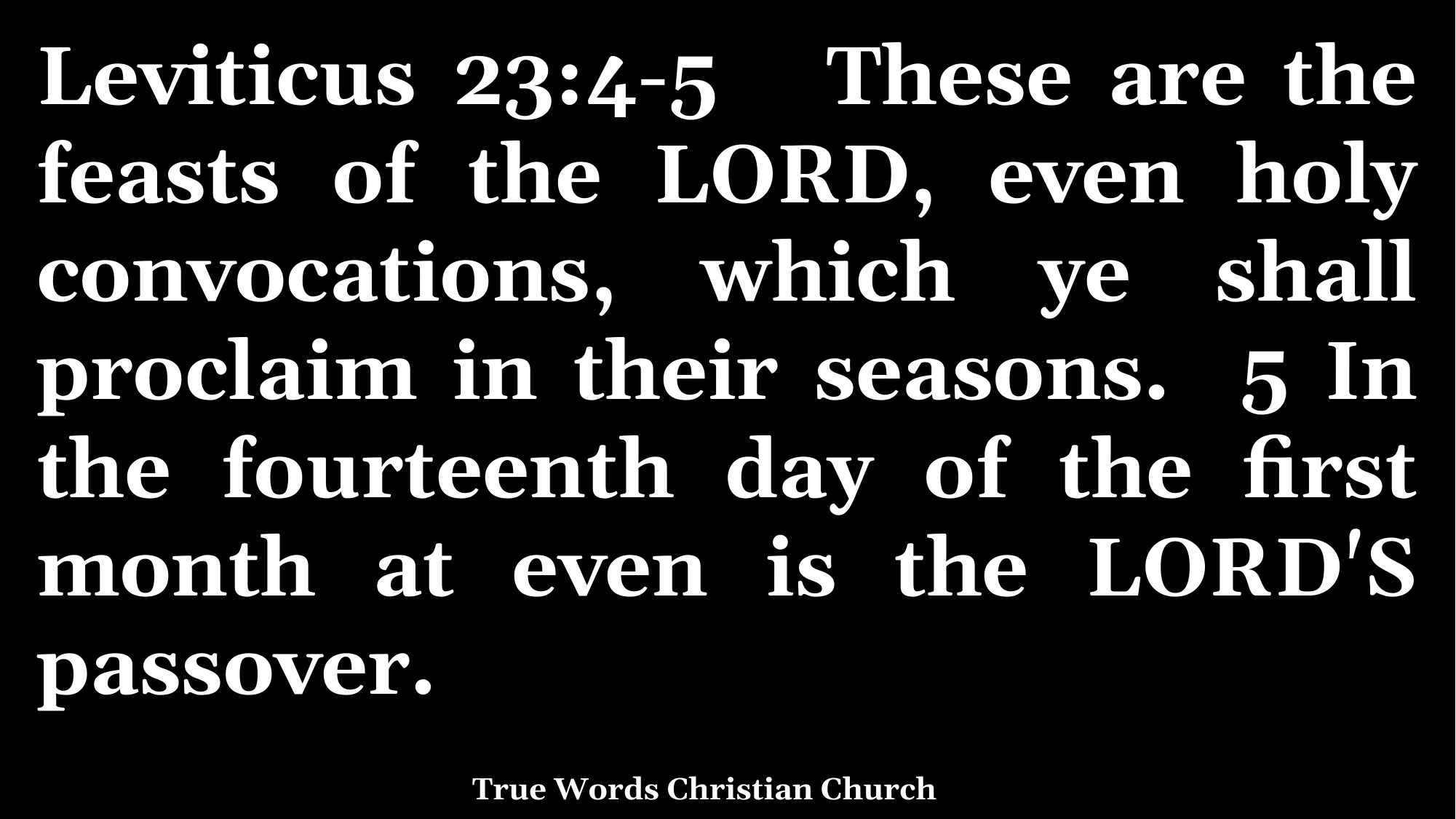

Leviticus 23:4-5   These are the feasts of the LORD, even holy convocations, which ye shall proclaim in their seasons.  5 In the fourteenth day of the first month at even is the LORD'S passover.
True Words Christian Church